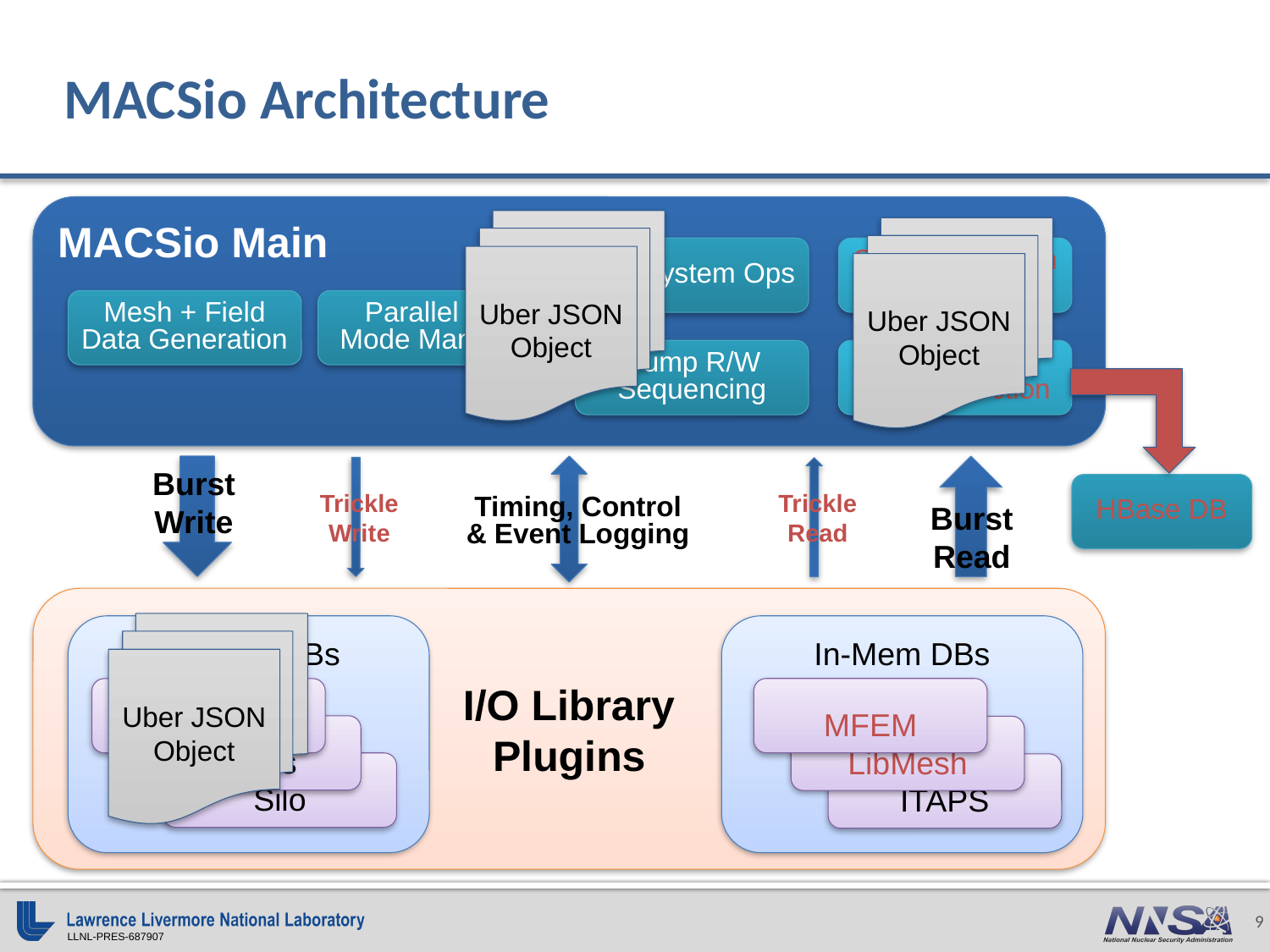

# MACSio Architecture
MACSio Main
Uber JSON Object
Uber JSON Object
File System Ops
Compute/Comm Activity Gen
Mesh + Field
Data Generation
Parallel I/O Mode Manager
Dump R/W
Sequencing
Performance Data Collection

Burst
Write

Timing, Control
& Event Logging

Burst
Read

Trickle
Write

Trickle
Read
HBase DB
I/O Library
Plugins
Uber JSON Object
On-Disk DBs
In-Mem DBs
MFEM
HDF5
Exodus
LibMesh
Silo
ITAPS